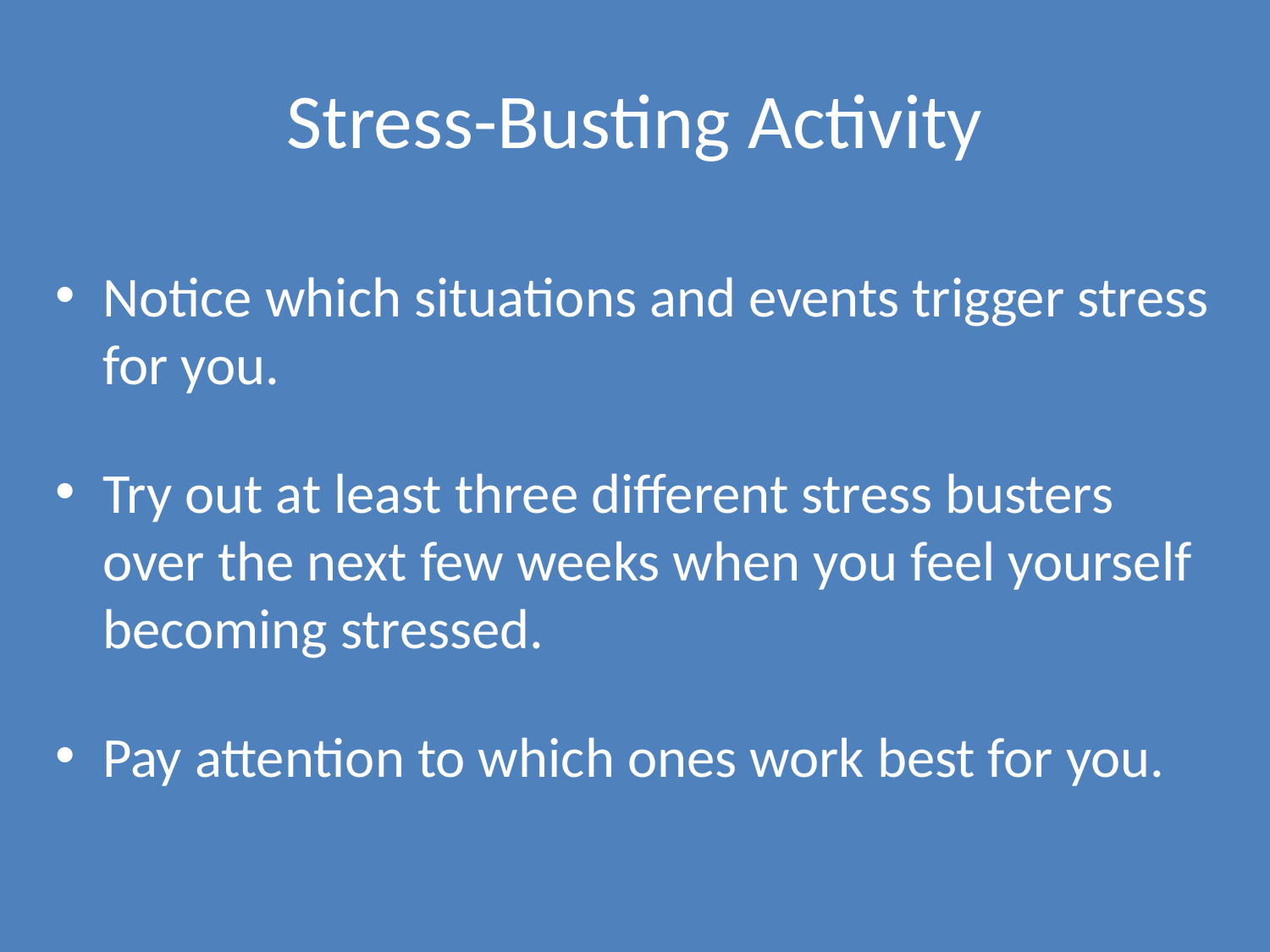

# Stress-Busting Activity
Notice which situations and events trigger stress for you.

Try out at least three different stress busters over the next few weeks when you feel yourself becoming stressed.

Pay attention to which ones work best for you.